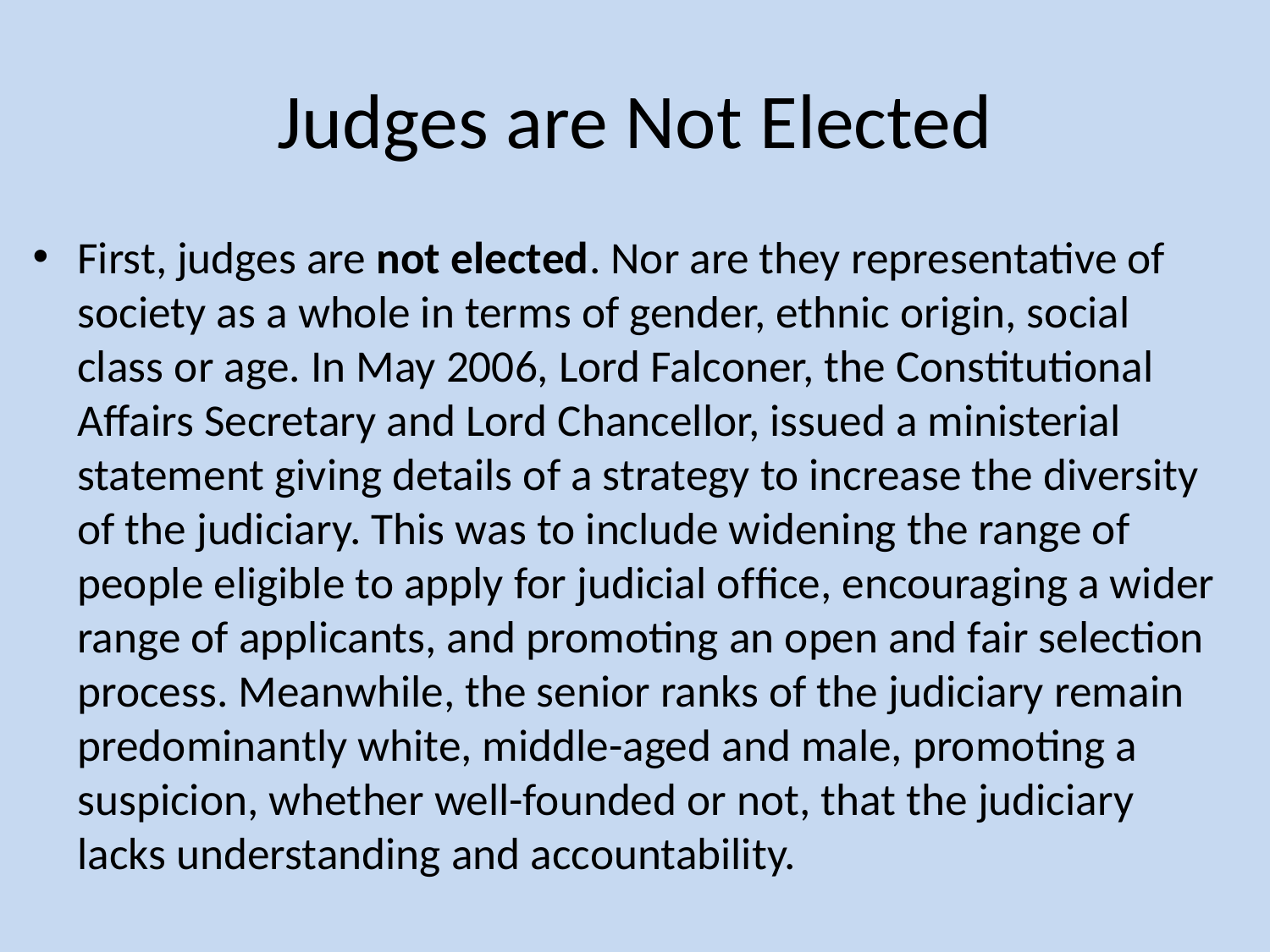

# Judges are Not Elected
First, judges are not elected. Nor are they representative of society as a whole in terms of gender, ethnic origin, social class or age. In May 2006, Lord Falconer, the Constitutional Affairs Secretary and Lord Chancellor, issued a ministerial statement giving details of a strategy to increase the diversity of the judiciary. This was to include widening the range of people eligible to apply for judicial ofﬁce, encouraging a wider range of applicants, and promoting an open and fair selection process. Meanwhile, the senior ranks of the judiciary remain predominantly white, middle-aged and male, promoting a suspicion, whether well-founded or not, that the judiciary lacks understanding and accountability.